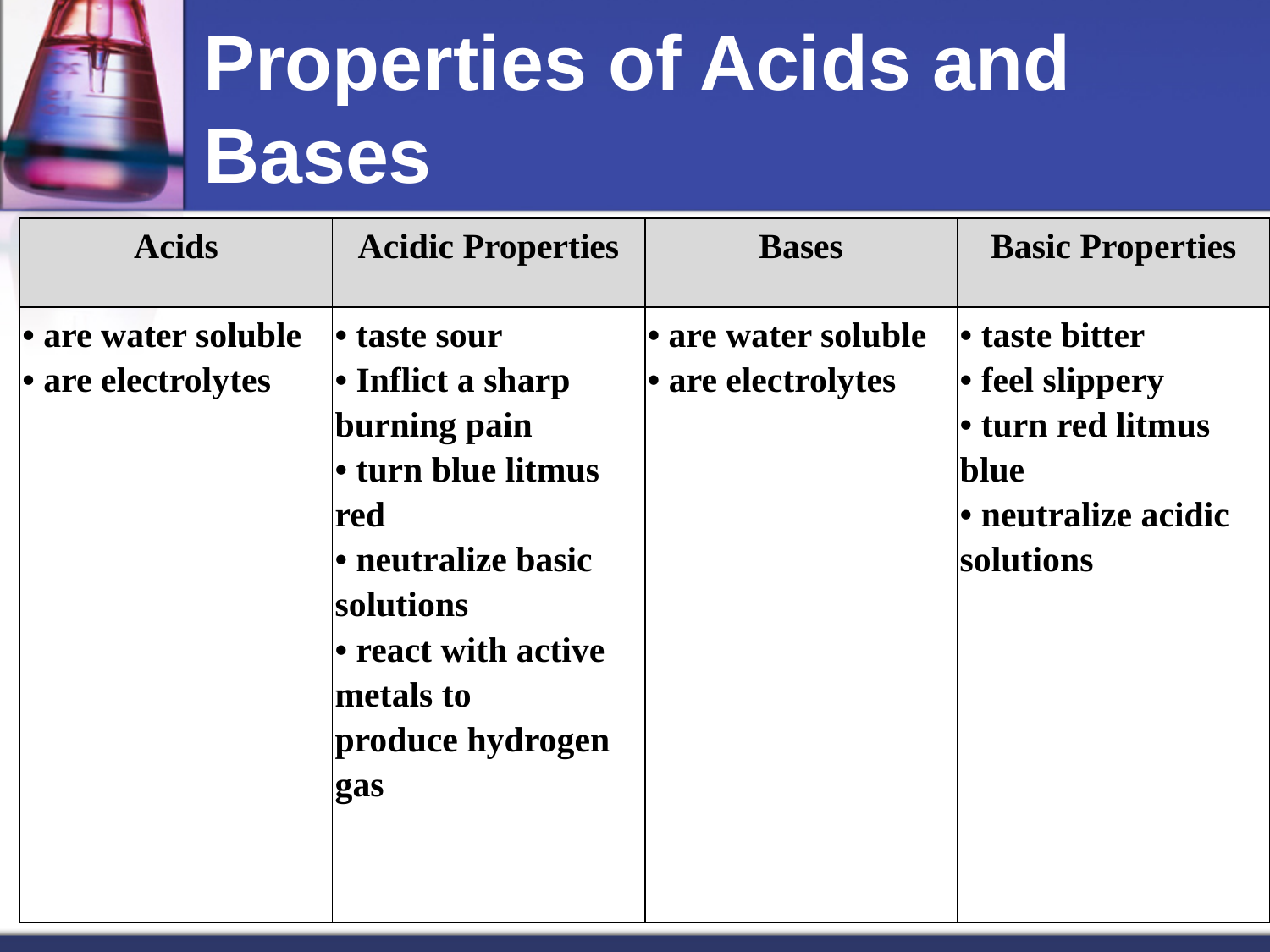

# Properties of Acids and Bases
| Acids | Acidic Properties | Bases | Basic Properties |
| --- | --- | --- | --- |
| • are water soluble • are electrolytes | • taste sour • Inflict a sharp burning pain • turn blue litmus red • neutralize basic solutions • react with active metals to  produce hydrogen gas | • are water soluble • are electrolytes | • taste bitter • feel slippery • turn red litmus blue • neutralize acidic solutions |